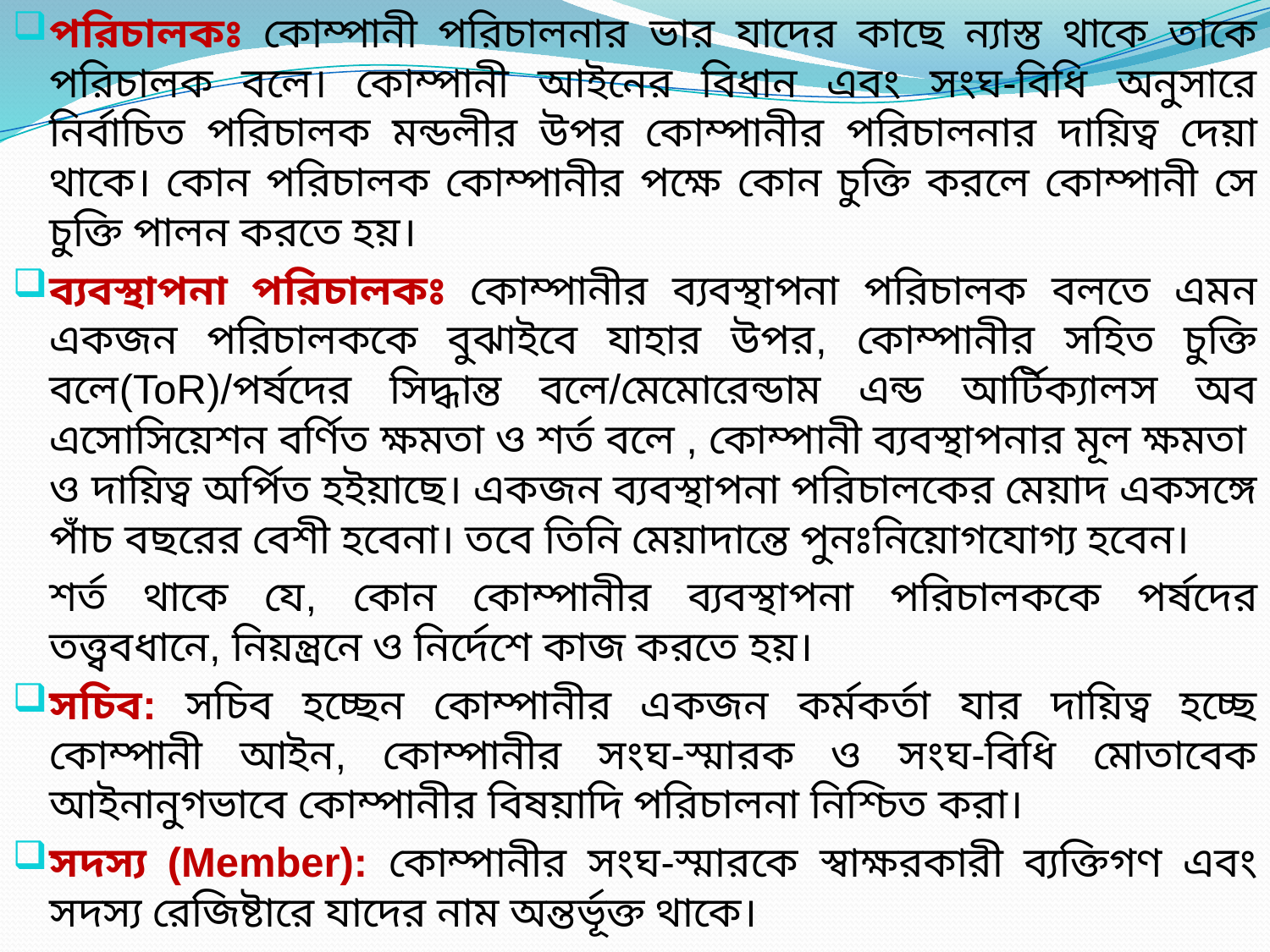

পরিচালকঃ কোম্পানী পরিচালনার ভার যাদের কাছে ন্যাস্ত থাকে তাকে পরিচালক বলে। কোম্পানী আইনের বিধান এবং সংঘ-বিধি অনুসারে নির্বাচিত পরিচালক মন্ডলীর উপর কোম্পানীর পরিচালনার দায়িত্ব দেয়া থাকে। কোন পরিচালক কোম্পানীর পক্ষে কোন চুক্তি করলে কোম্পানী সে চুক্তি পালন করতে হয়।
ব্যবস্থাপনা পরিচালকঃ কোম্পানীর ব্যবস্থাপনা পরিচালক বলতে এমন একজন পরিচালককে বুঝাইবে যাহার উপর, কোম্পানীর সহিত চুক্তি বলে(ToR)/পর্ষদের সিদ্ধান্ত বলে/মেমোরেন্ডাম এন্ড আর্টিক্যালস অব এসোসিয়েশন বর্ণিত ক্ষমতা ও শর্ত বলে , কোম্পানী ব্যবস্থাপনার মূল ক্ষমতা  ও দায়িত্ব অর্পিত হইয়াছে। একজন ব্যবস্থাপনা পরিচালকের মেয়াদ একসঙ্গে পাঁচ বছরের বেশী হবেনা। তবে তিনি মেয়াদান্তে পুনঃনিয়োগযোগ্য হবেন।
	শর্ত থাকে যে, কোন কোম্পানীর ব্যবস্থাপনা পরিচালককে পর্ষদের তত্ত্ববধানে, নিয়ন্ত্রনে ও নির্দেশে কাজ করতে হয়।
সচিব: সচিব হচ্ছেন কোম্পানীর একজন কর্মকর্তা যার দায়িত্ব হচ্ছে কোম্পানী আইন, কোম্পানীর সংঘ-স্মারক ও সংঘ-বিধি মোতাবেক আইনানুগভাবে কোম্পানীর বিষয়াদি পরিচালনা নিশ্চিত করা।
সদস্য (Member): কোম্পানীর সংঘ-স্মারকে স্বাক্ষরকারী ব্যক্তিগণ এবং সদস্য রেজিষ্টারে যাদের নাম অন্তর্ভূক্ত থাকে।